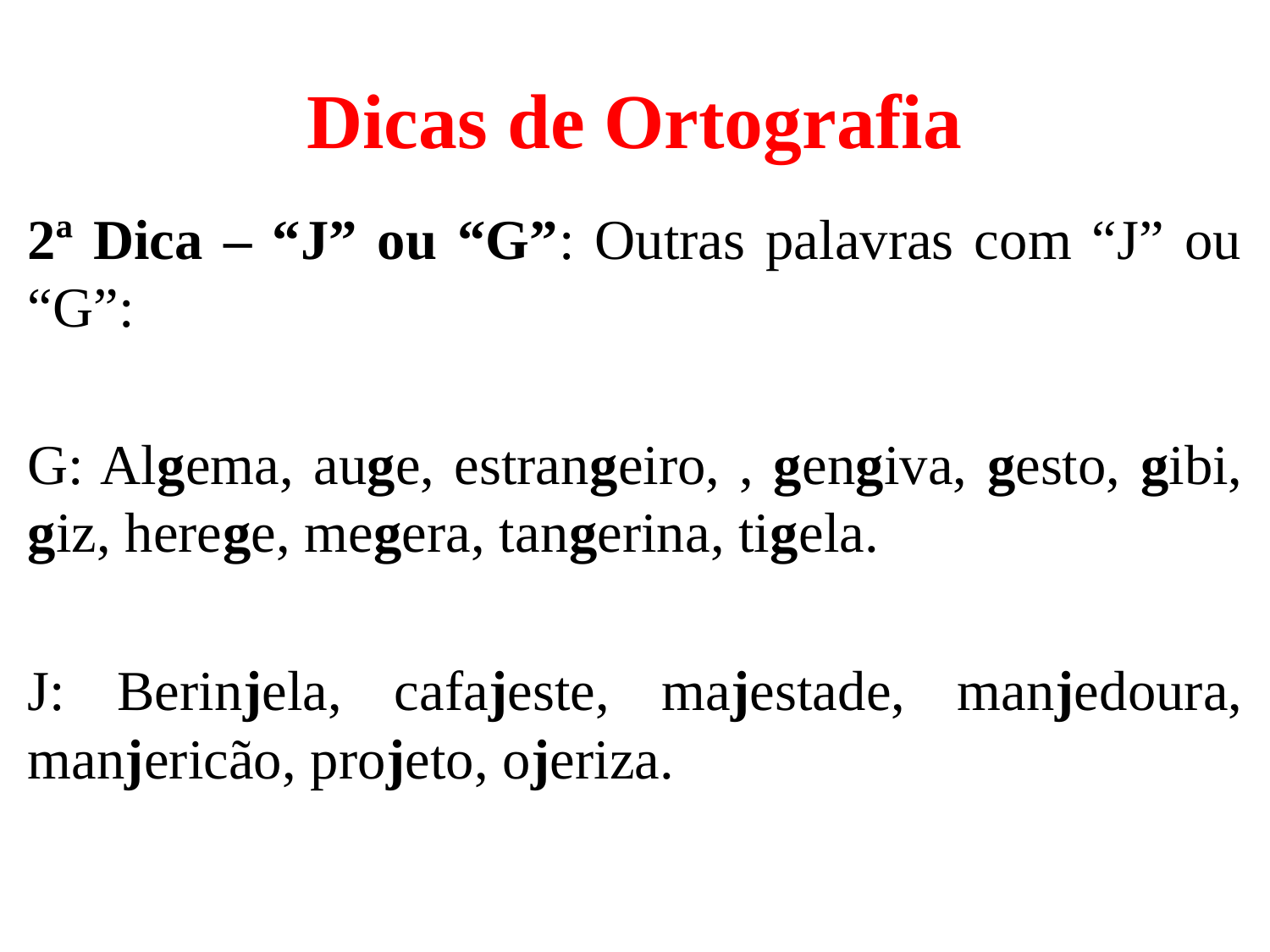

# Dicas de Ortografia
2ª Dica – “J” ou “G”: Outras palavras com “J” ou “G”:

G: Algema, auge, estrangeiro, , gengiva, gesto, gibi, giz, herege, megera, tangerina, tigela.

J: Berinjela, cafajeste, majestade, manjedoura, manjericão, projeto, ojeriza.